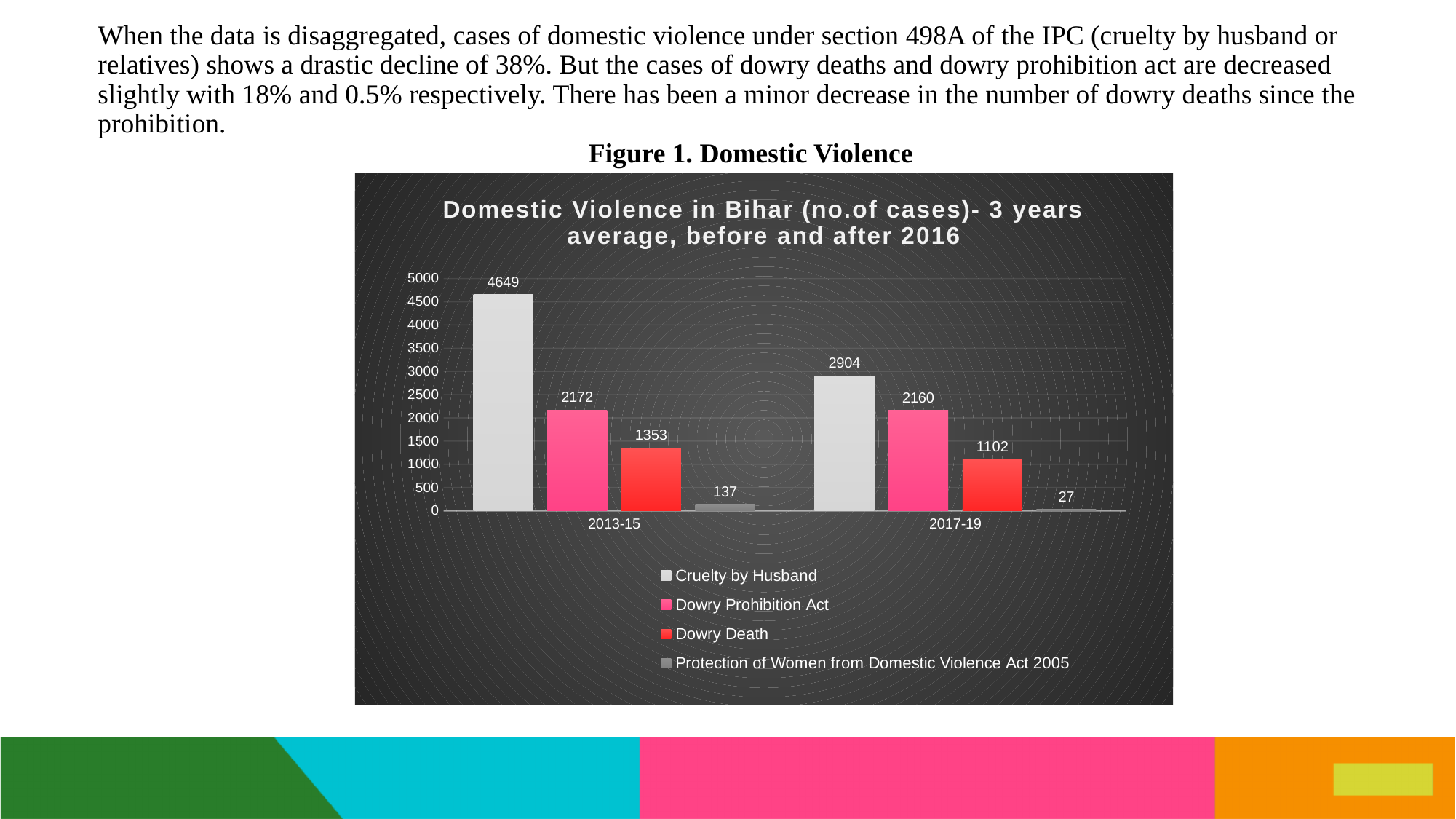

When the data is disaggregated, cases of domestic violence under section 498A of the IPC (cruelty by husband or relatives) shows a drastic decline of 38%. But the cases of dowry deaths and dowry prohibition act are decreased slightly with 18% and 0.5% respectively. There has been a minor decrease in the number of dowry deaths since the prohibition.
                                                                       Figure 1. Domestic Violence

### Chart: Domestic Violence in Bihar (no.of cases)- 3 years average, before and after 2016

| Category | Cruelty by Husband | Dowry Prohibition Act | Dowry Death | Protection of Women from Domestic Violence Act 2005 |
|---|---|---|---|---|
| 2013-15 | 4649.0 | 2172.0 | 1353.0 | 137.0 |
| 2017-19 | 2904.0 | 2160.0 | 1102.0 | 27.0 |